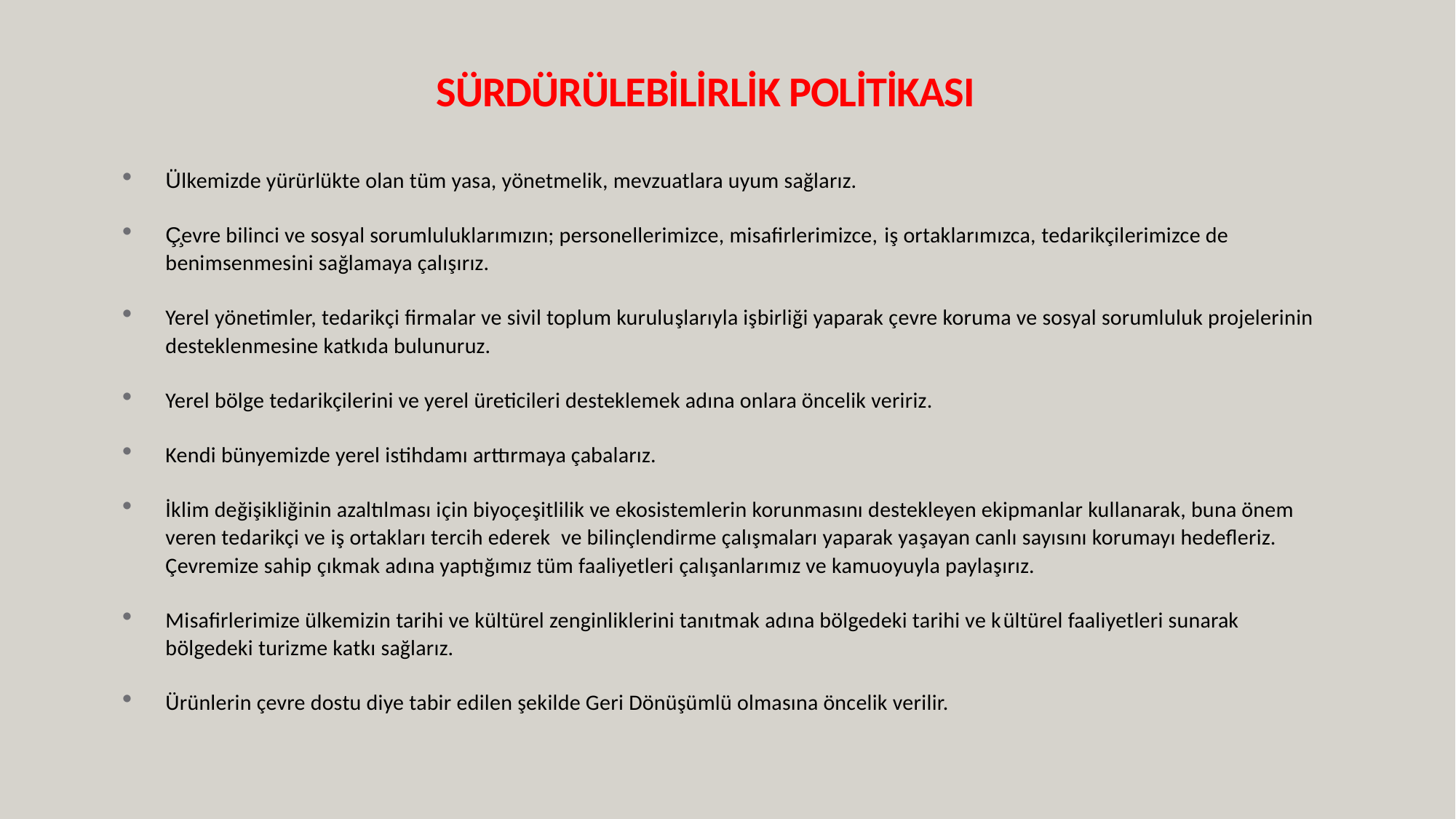

# SÜRDÜRÜLEBİLİRLİK POLİTİKASI
Ü̈lkemizde yürürlükte olan tüm yasa, yönetmelik, mevzuatlara uyum sağlarız.
Ç̧evre bilinci ve sosyal sorumluluklarımızın; personellerimizce, misafirlerimizce, iş ortaklarımızca, tedarikçilerimizce de benimsenmesini sağlamaya çalışırız.
Yerel yönetimler, tedarikçi firmalar ve sivil toplum kuruluşlarıyla işbirliği yaparak çevre koruma ve sosyal sorumluluk projelerinin desteklenmesine katkıda bulunuruz.
Yerel bölge tedarikçilerini ve yerel üreticileri desteklemek adına onlara öncelik veririz.
Kendi bünyemizde yerel istihdamı arttırmaya çabalarız.
İklim değişikliğinin azaltılması için biyoçeşitlilik ve ekosistemlerin korunmasını destekleyen ekipmanlar kullanarak, buna önem veren tedarikçi ve iş ortakları tercih ederek  ve bilinçlendirme çalışmaları yaparak yaşayan canlı sayısını korumayı hedefleriz. Çevremize sahip çıkmak adına yaptığımız tüm faaliyetleri çalışanlarımız ve kamuoyuyla paylaşırız.
Misafirlerimize ülkemizin tarihi ve kültürel zenginliklerini tanıtmak adına bölgedeki tarihi ve kültürel faaliyetleri sunarak bölgedeki turizme katkı sağlarız.
Ürünlerin çevre dostu diye tabir edilen şekilde Geri Dönüşümlü olmasına öncelik verilir.